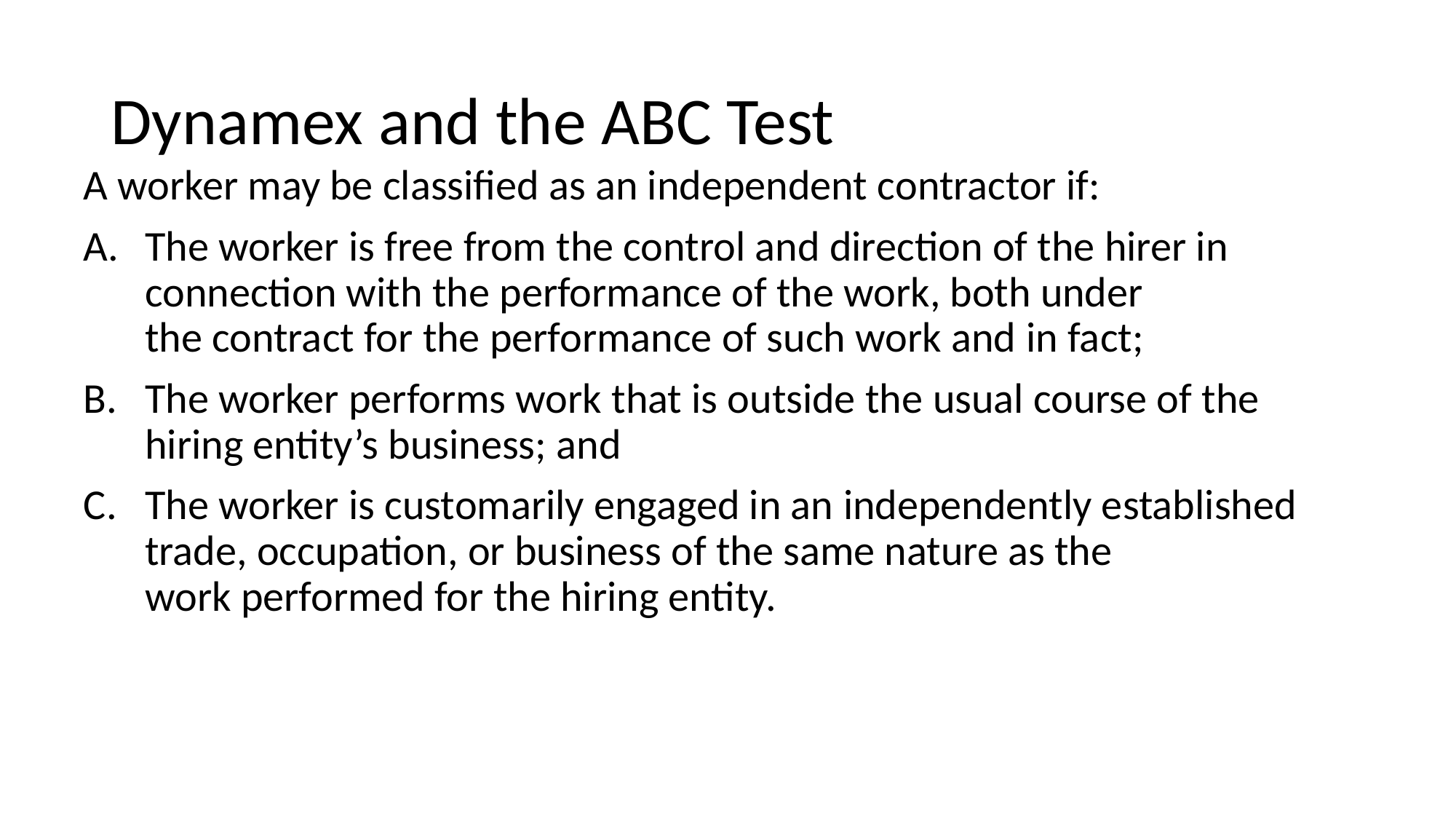

# Dynamex and the ABC Test
A worker may be classified as an independent contractor if:
The worker is free from the control and direction of the hirer in connection with the performance of the work, both under the contract for the performance of such work and in fact;
The worker performs work that is outside the usual course of the hiring entity’s business; and
The worker is customarily engaged in an independently established trade, occupation, or business of the same nature as the work performed for the hiring entity.